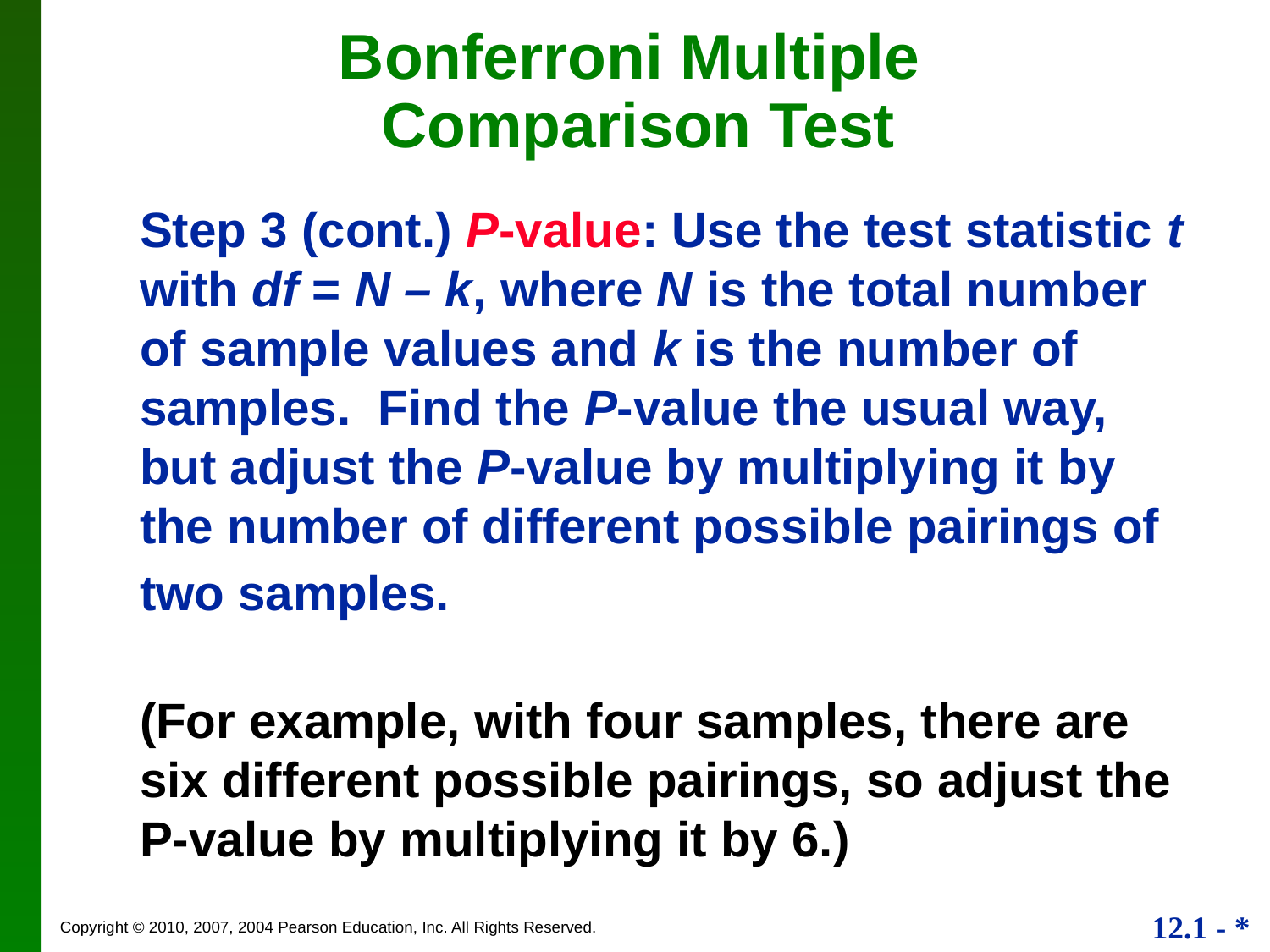

Bonferroni Multiple
Comparison Test
Step 3 (cont.) P-value: Use the test statistic t with df = N – k, where N is the total number of sample values and k is the number of samples.  Find the P-value the usual way, but adjust the P-value by multiplying it by the number of different possible pairings of two samples.

(For example, with four samples, there are six different possible pairings, so adjust the P-value by multiplying it by 6.)